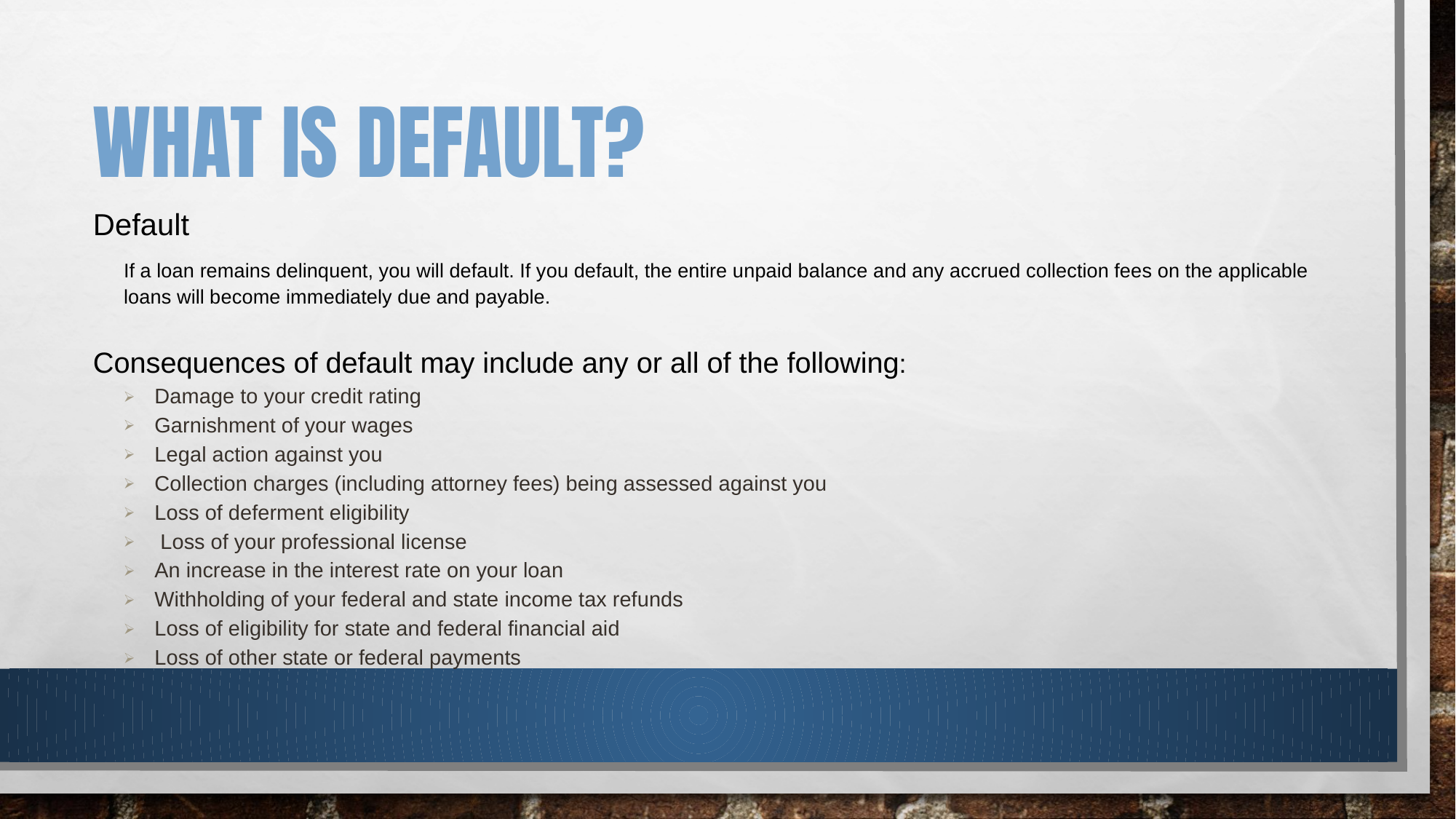

# WHAT IS DEFAULT?
Default
	If a loan remains delinquent, you will default. If you default, the entire unpaid balance and any accrued collection fees on the applicable loans will become immediately due and payable.

Consequences of default may include any or all of the following:
Damage to your credit rating
Garnishment of your wages
Legal action against you
Collection charges (including attorney fees) being assessed against you
Loss of deferment eligibility
 Loss of your professional license
An increase in the interest rate on your loan
Withholding of your federal and state income tax refunds
Loss of eligibility for state and federal financial aid
Loss of other state or federal payments